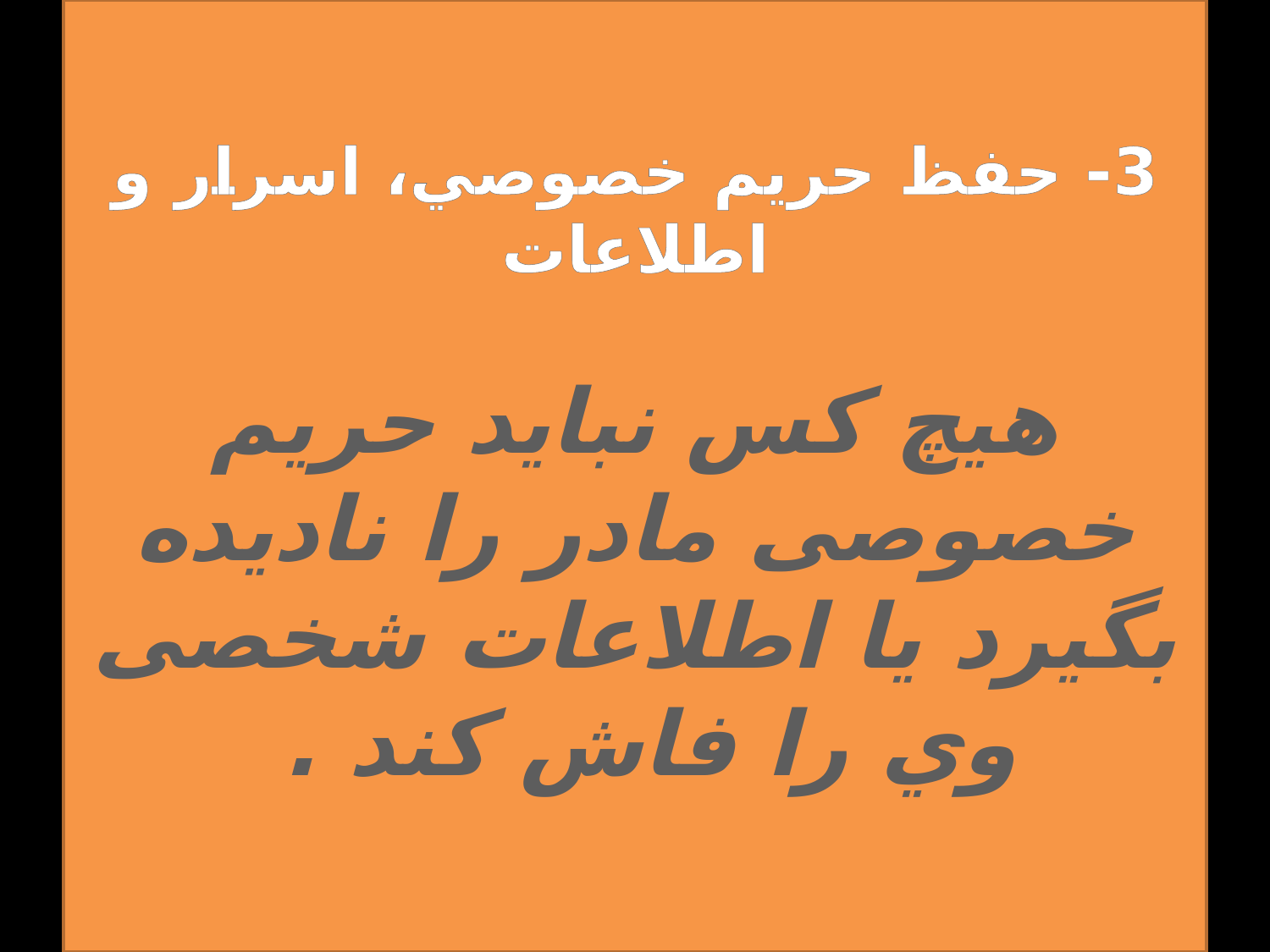

# 3- حفظ حريم خصوصي، اسرار و اطلاعات هیچ کس نبايد حریم خصوصی مادر را ناديده بگيرد یا اطلاعات شخصی وي را فاش کند .